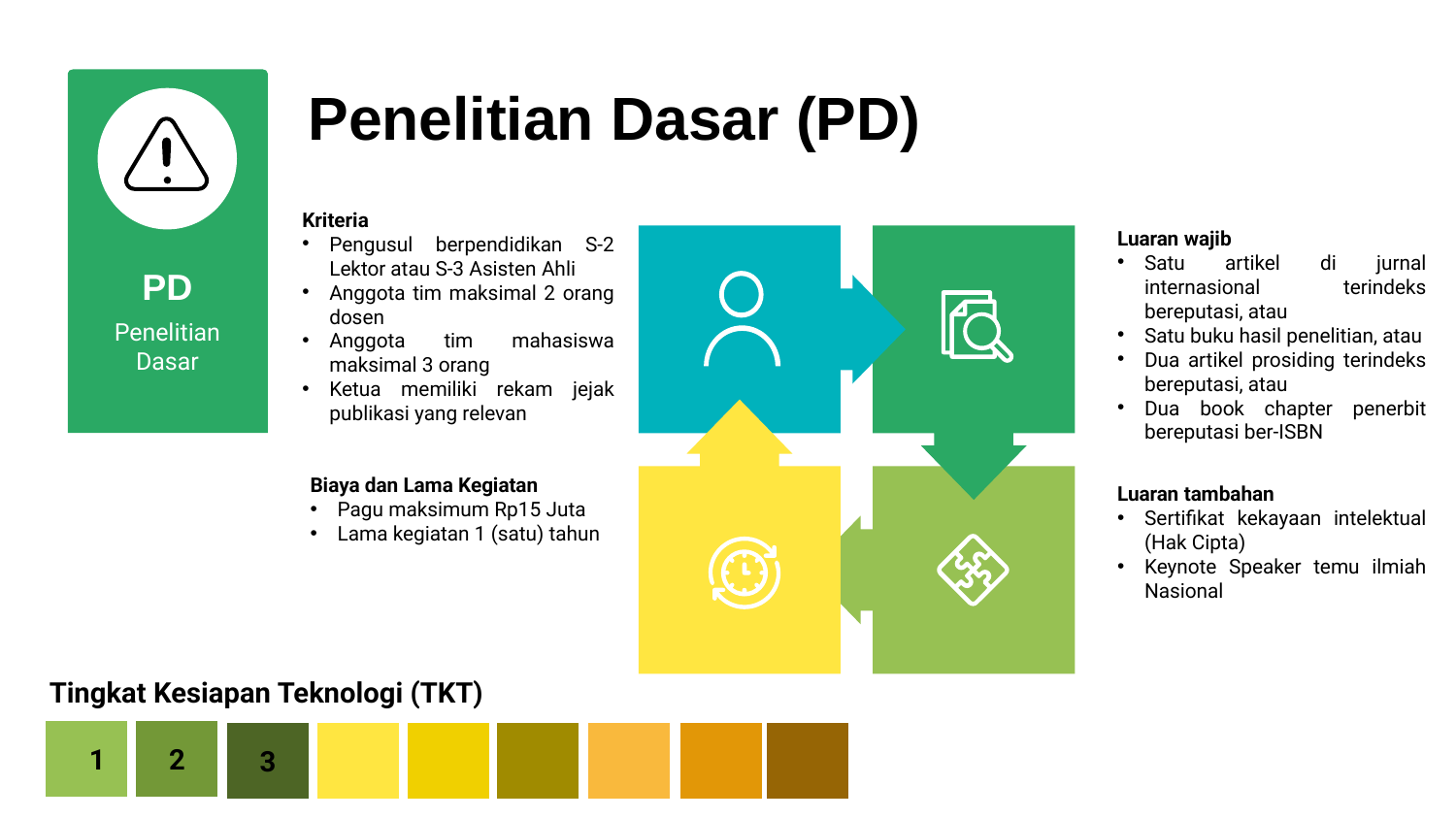

# Penelitian Dasar (PD)

PD
Penelitian Dasar
Kriteria
Pengusul berpendidikan S-2 Lektor atau S-3 Asisten Ahli
Anggota tim maksimal 2 orang dosen
Anggota tim mahasiswa maksimal 3 orang
Ketua memiliki rekam jejak publikasi yang relevan

Luaran wajib
Satu artikel di jurnal internasional terindeks bereputasi, atau
Satu buku hasil penelitian, atau
Dua artikel prosiding terindeks bereputasi, atau
Dua book chapter penerbit bereputasi ber-ISBN

Biaya dan Lama Kegiatan
Pagu maksimum Rp15 Juta
Lama kegiatan 1 (satu) tahun

Luaran tambahan
Sertifikat kekayaan intelektual (Hak Cipta)
Keynote Speaker temu ilmiah Nasional

Tingkat Kesiapan Teknologi (TKT)
   1
2
3